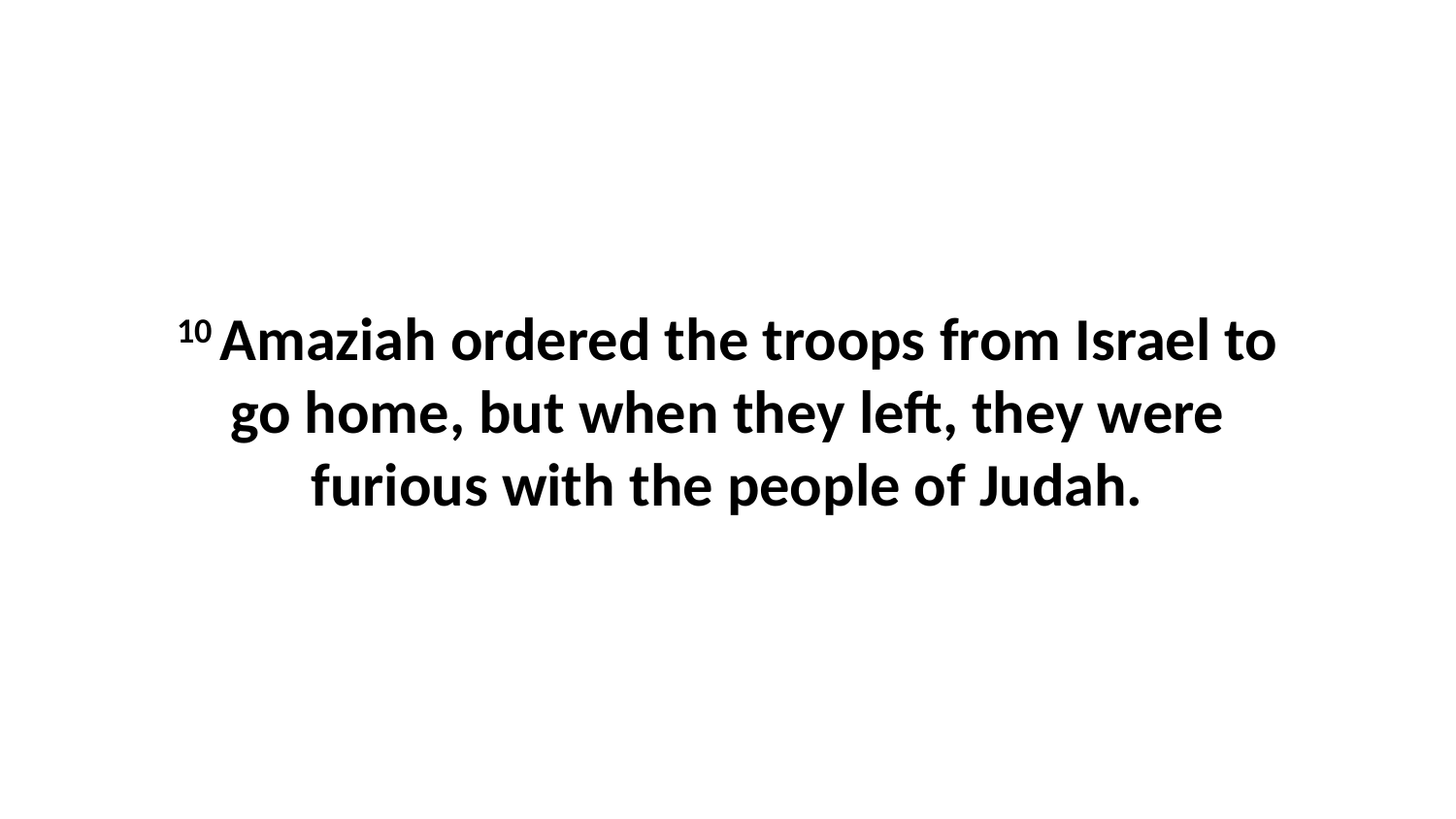

10 Amaziah ordered the troops from Israel to go home, but when they left, they were furious with the people of Judah.